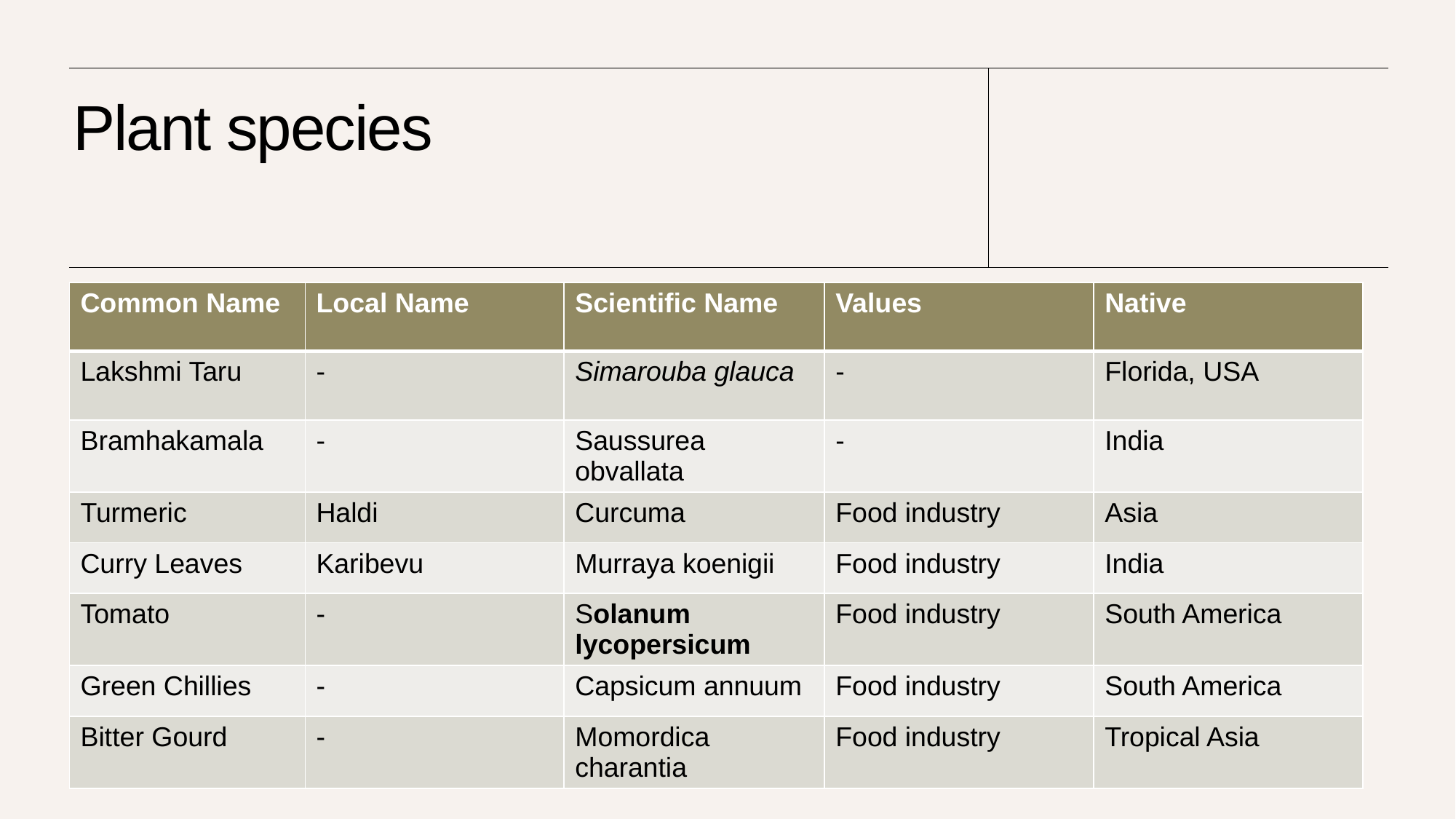

# Plant species

| Common Name | Local Name | Scientific Name | Values | Native |
| --- | --- | --- | --- | --- |
| Lakshmi Taru | - | Simarouba glauca | - | Florida, USA |
| Bramhakamala | - | Saussurea obvallata | - | India |
| Turmeric | Haldi | Curcuma | Food industry | Asia |
| Curry Leaves | Karibevu | Murraya koenigii | Food industry | India |
| Tomato | - | Solanum lycopersicum | Food industry | South America |
| Green Chillies | - | Capsicum annuum | Food industry | South America |
| Bitter Gourd | - | Momordica charantia | Food industry | Tropical Asia |